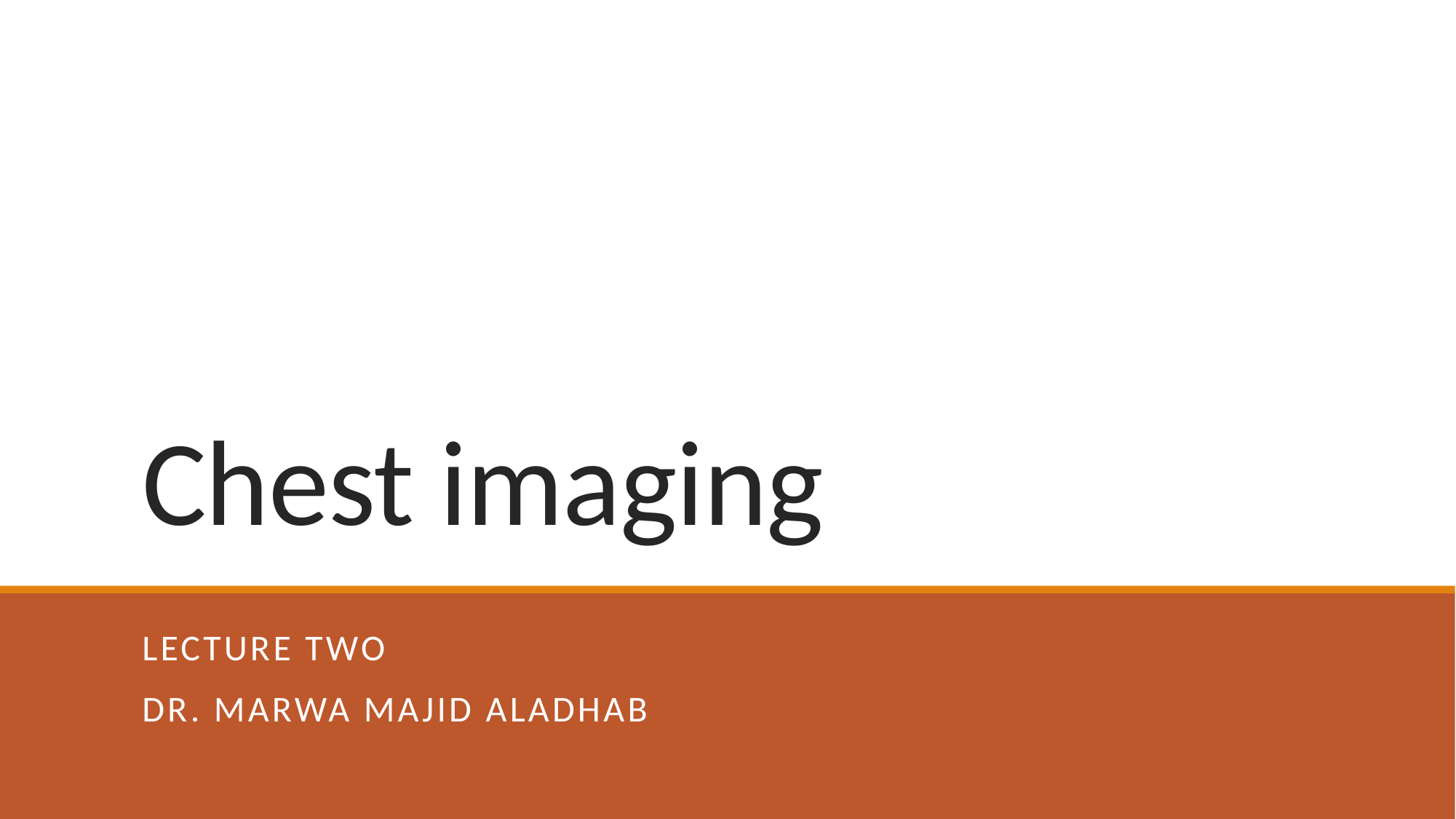

# Chest imaging

Lecture two
Dr. Marwa majid Aladhab